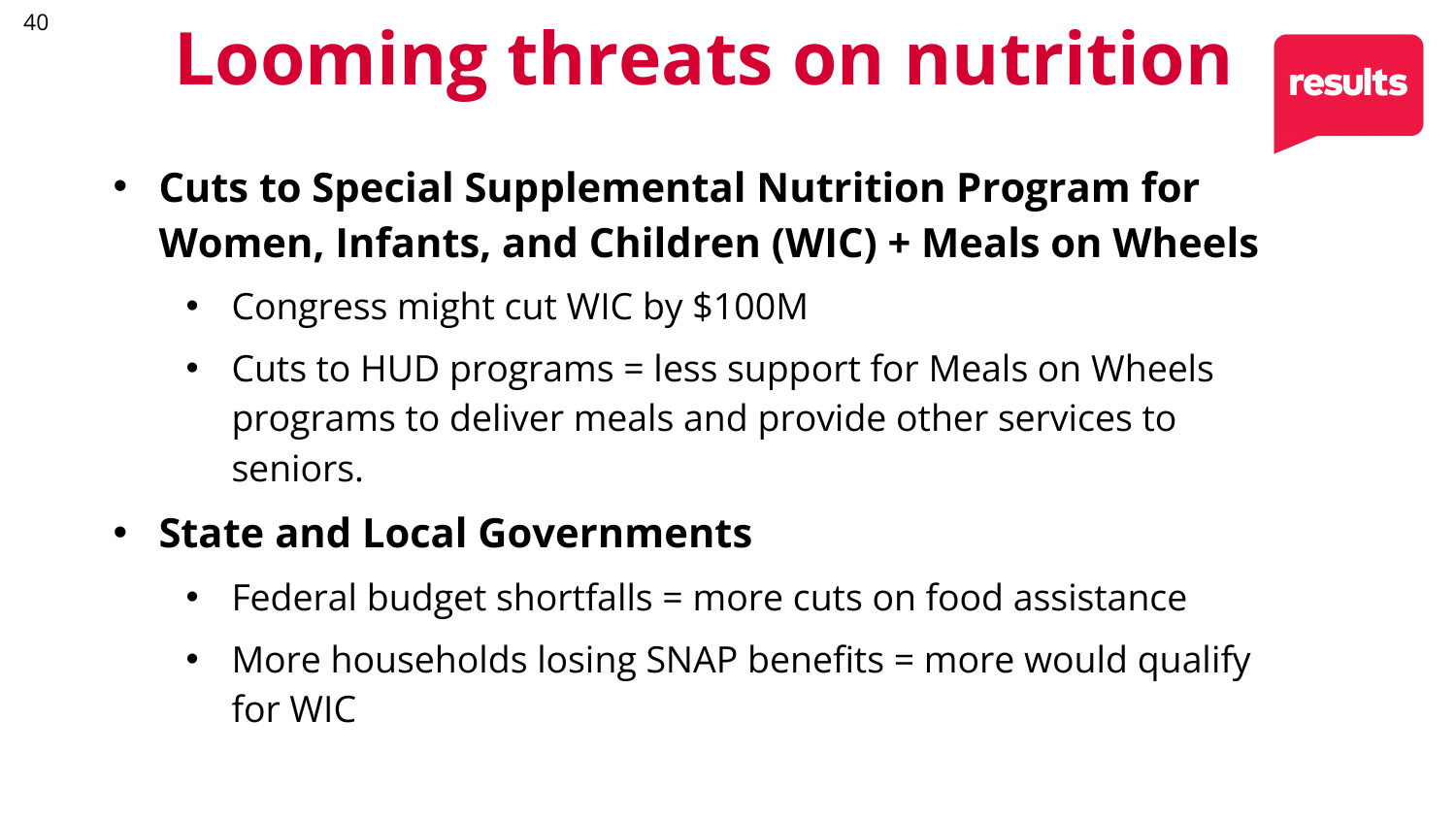

40
Looming threats on nutrition
Cuts to Special Supplemental Nutrition Program for Women, Infants, and Children (WIC) + Meals on Wheels
Congress might cut WIC by $100M
Cuts to HUD programs = less support for Meals on Wheels programs to deliver meals and provide other services to seniors.
State and Local Governments
Federal budget shortfalls = more cuts on food assistance
More households losing SNAP benefits = more would qualify for WIC